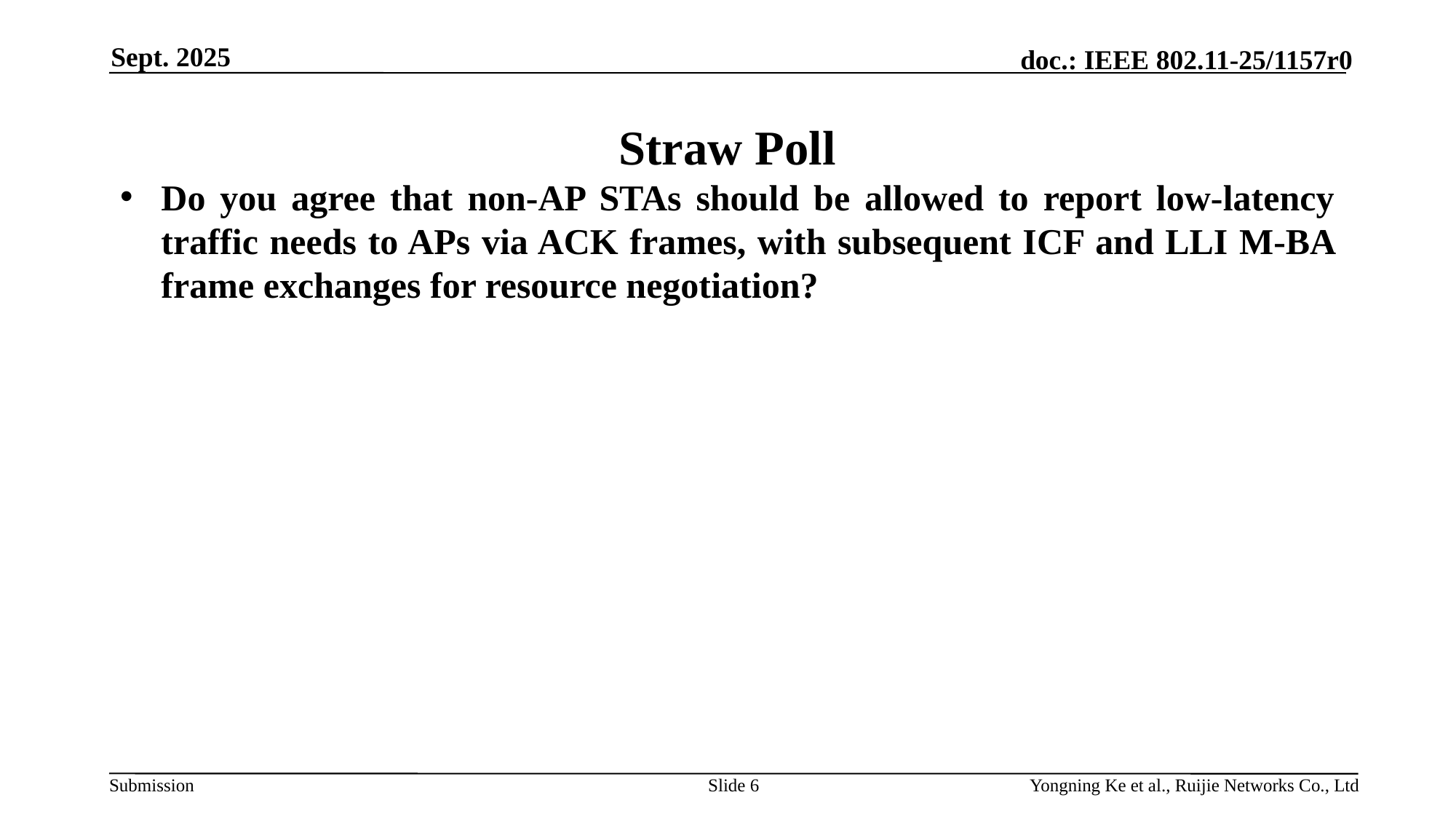

Sept. 2025
# Straw Poll
Do you agree that non-AP STAs should be allowed to report low-latency traffic needs to APs via ACK frames, with subsequent ICF and LLI M-BA frame exchanges for resource negotiation?

Slide 6
Yongning Ke et al., Ruijie Networks Co., Ltd